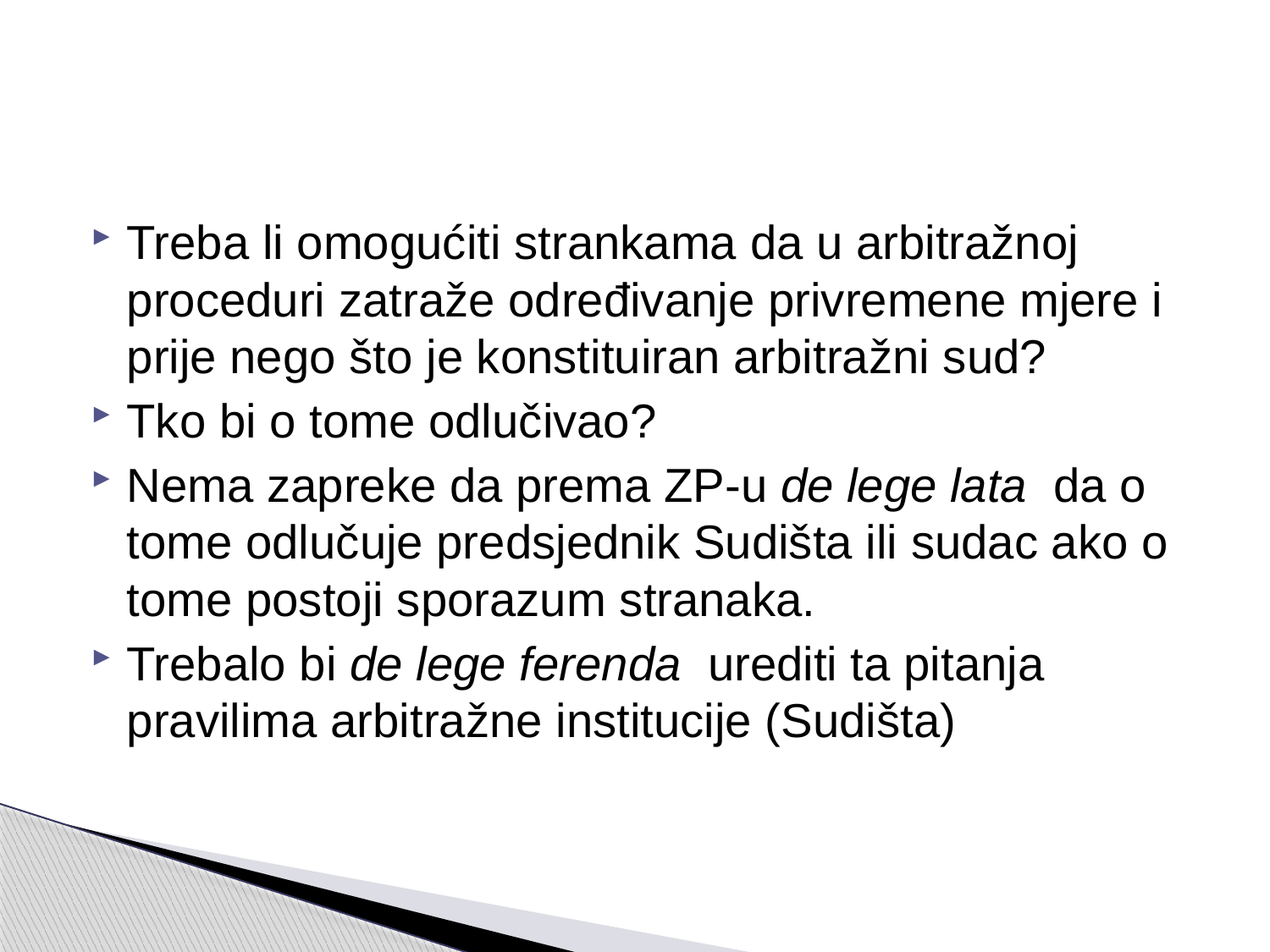

#
Treba li omogućiti strankama da u arbitražnoj proceduri zatraže određivanje privremene mjere i prije nego što je konstituiran arbitražni sud?
Tko bi o tome odlučivao?
Nema zapreke da prema ZP-u de lege lata  da o tome odlučuje predsjednik Sudišta ili sudac ako o tome postoji sporazum stranaka.
Trebalo bi de lege ferenda  urediti ta pitanja pravilima arbitražne institucije (Sudišta)